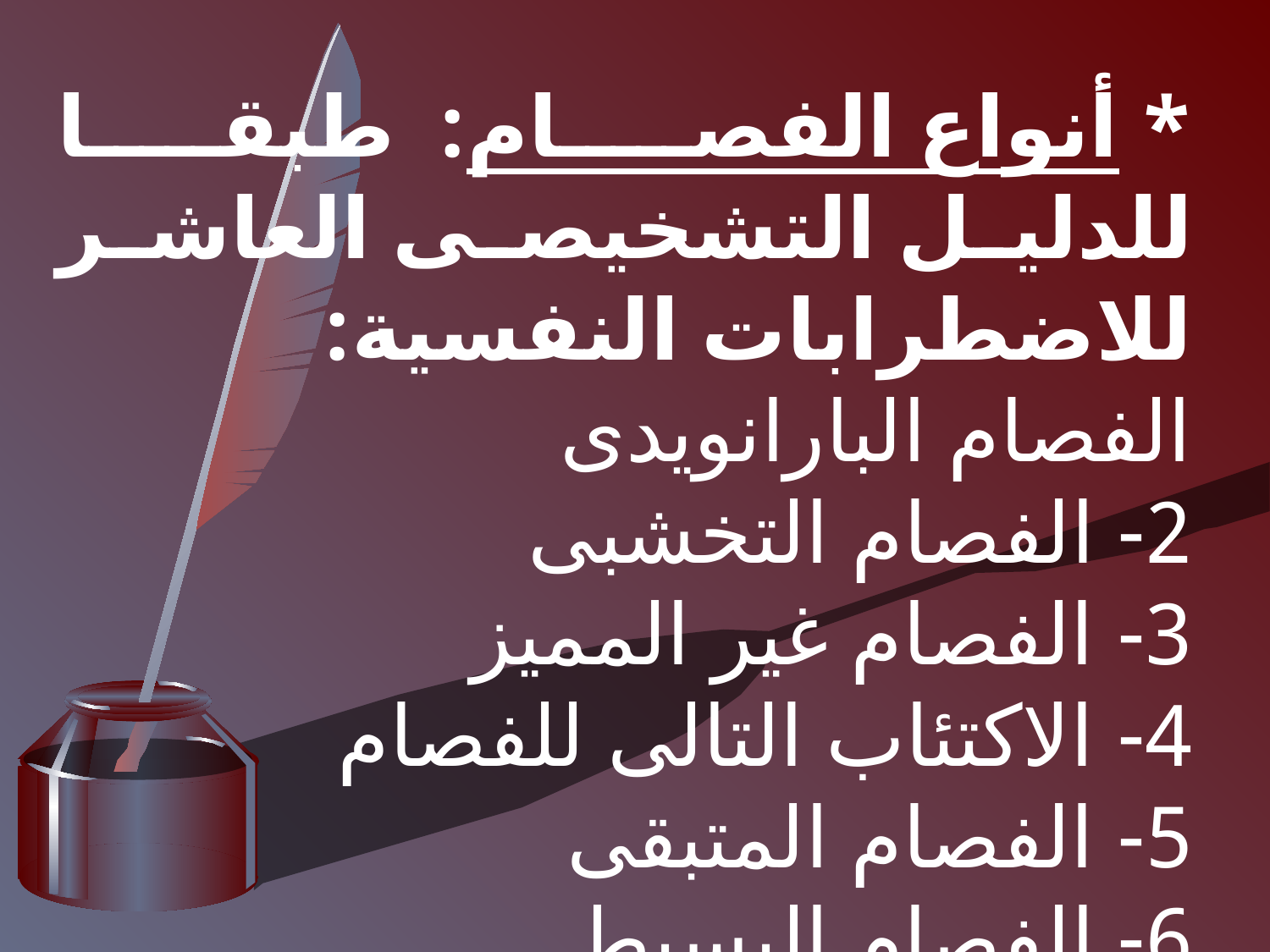

* أنواع الفصام:  طبقا للدليل التشخيصى العاشر للاضطرابات النفسية:
الفصام البارانويدى
2- الفصام التخشبى
3- الفصام غير المميز
4- الاكتئاب التالى للفصام
5- الفصام المتبقى
6- الفصام البسيط